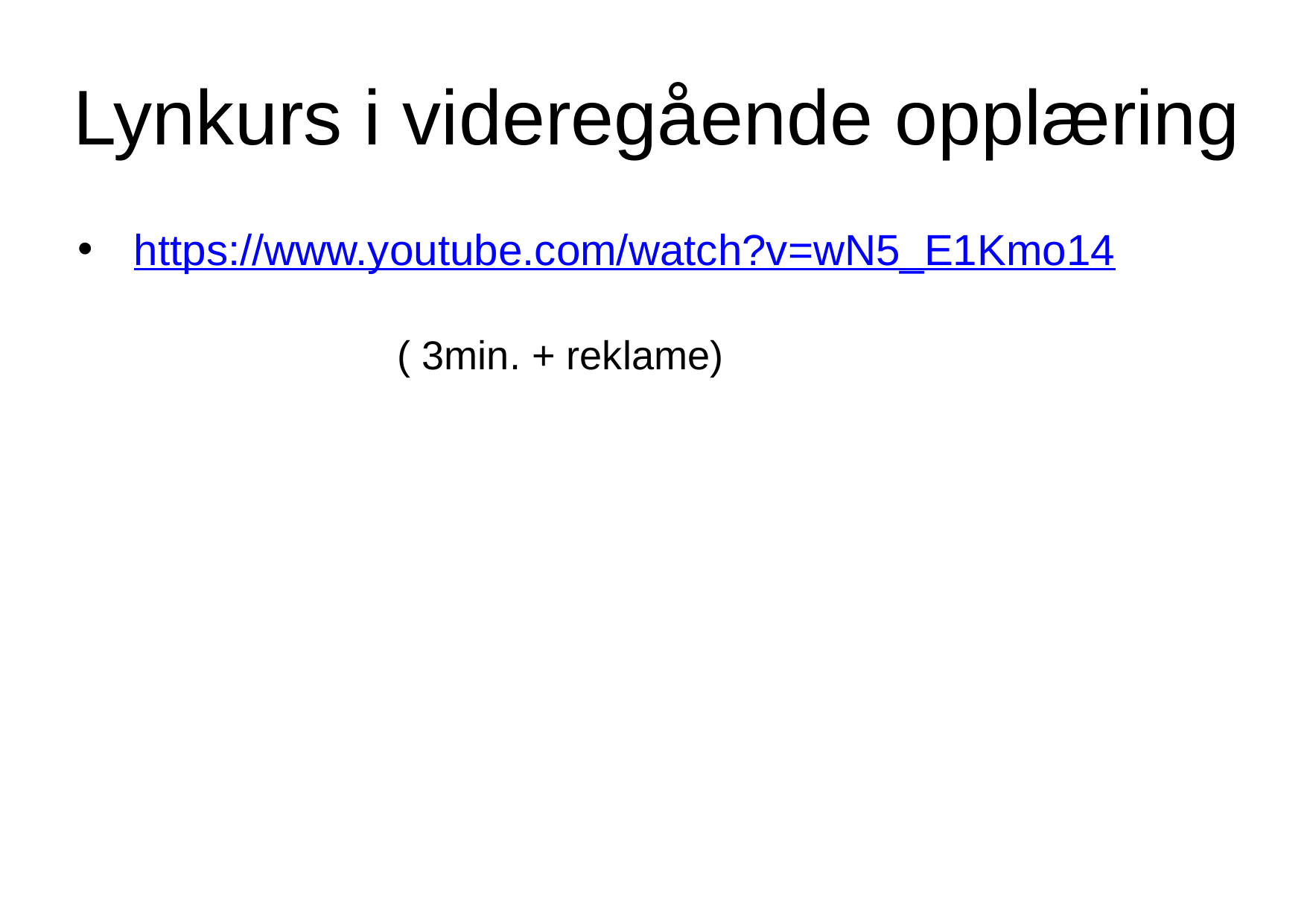

# Lynkurs i videregående opplæring
https://www.youtube.com/watch?v=wN5_E1Kmo14

                          ( 3min. + reklame)